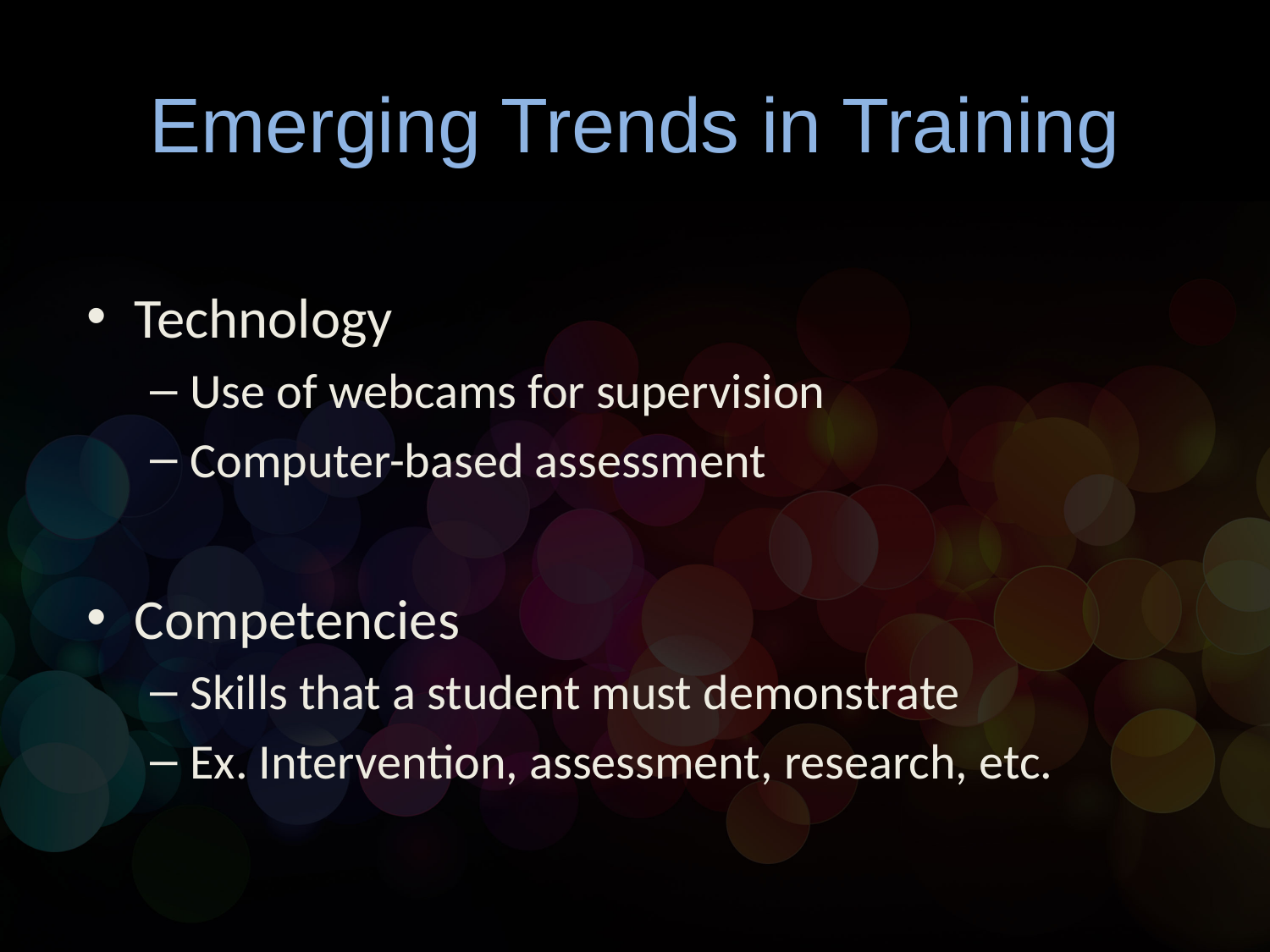

# Emerging Trends in Training
Technology
Use of webcams for supervision
Computer-based assessment

Competencies
Skills that a student must demonstrate
Ex. Intervention, assessment, research, etc.